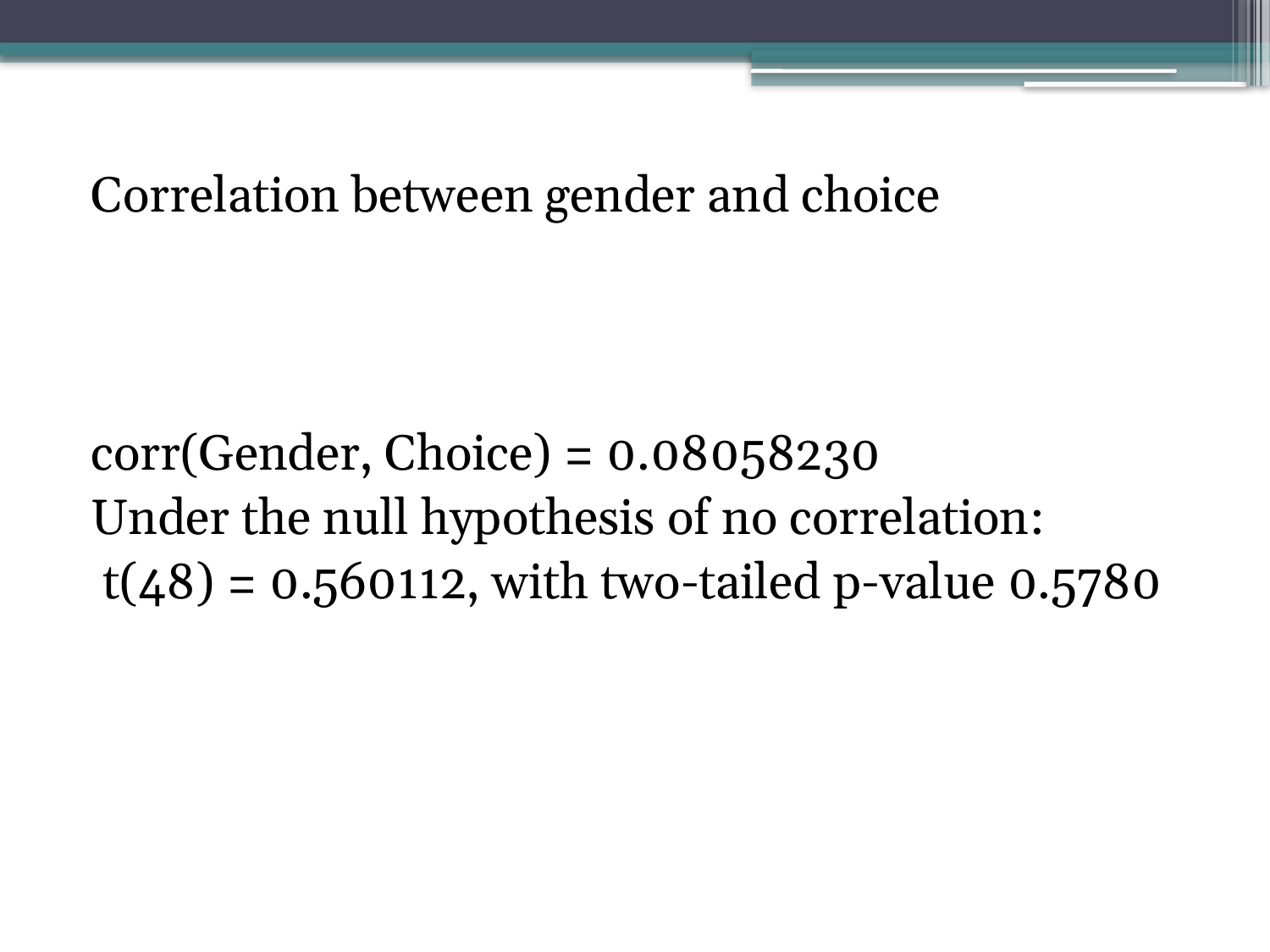

Correlation between gender and choice

corr(Gender, Choice) = 0.08058230
Under the null hypothesis of no correlation:
 t(48) = 0.560112, with two-tailed p-value 0.5780